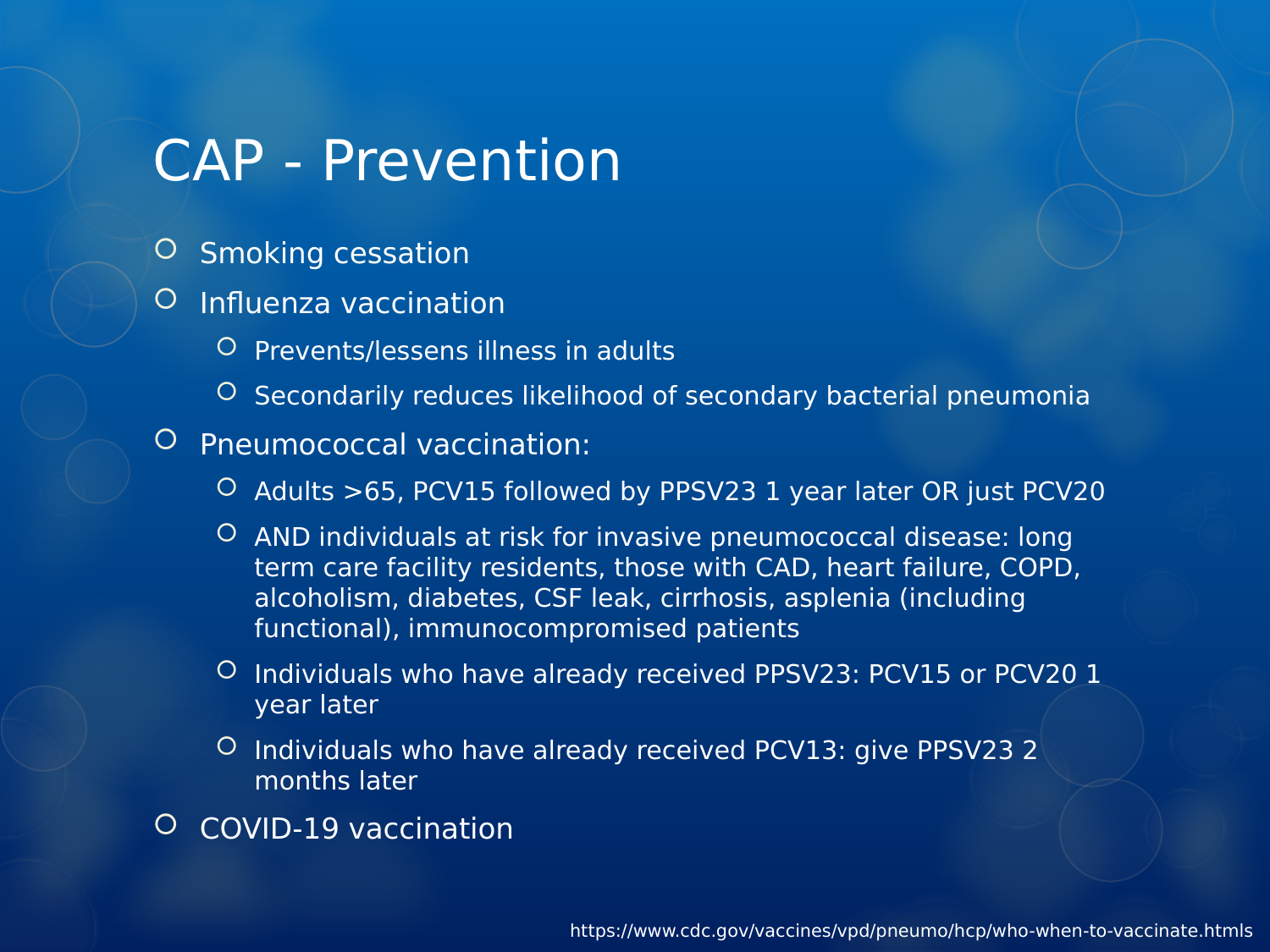

# CAP - Prevention
Smoking cessation
Influenza vaccination
Prevents/lessens illness in adults
Secondarily reduces likelihood of secondary bacterial pneumonia
Pneumococcal vaccination:
Adults >65, PCV15 followed by PPSV23 1 year later OR just PCV20
AND individuals at risk for invasive pneumococcal disease: long term care facility residents, those with CAD, heart failure, COPD, alcoholism, diabetes, CSF leak, cirrhosis, asplenia (including functional), immunocompromised patients
Individuals who have already received PPSV23: PCV15 or PCV20 1 year later
Individuals who have already received PCV13: give PPSV23 2 months later
COVID-19 vaccination
https://www.cdc.gov/vaccines/vpd/pneumo/hcp/who-when-to-vaccinate.htmls